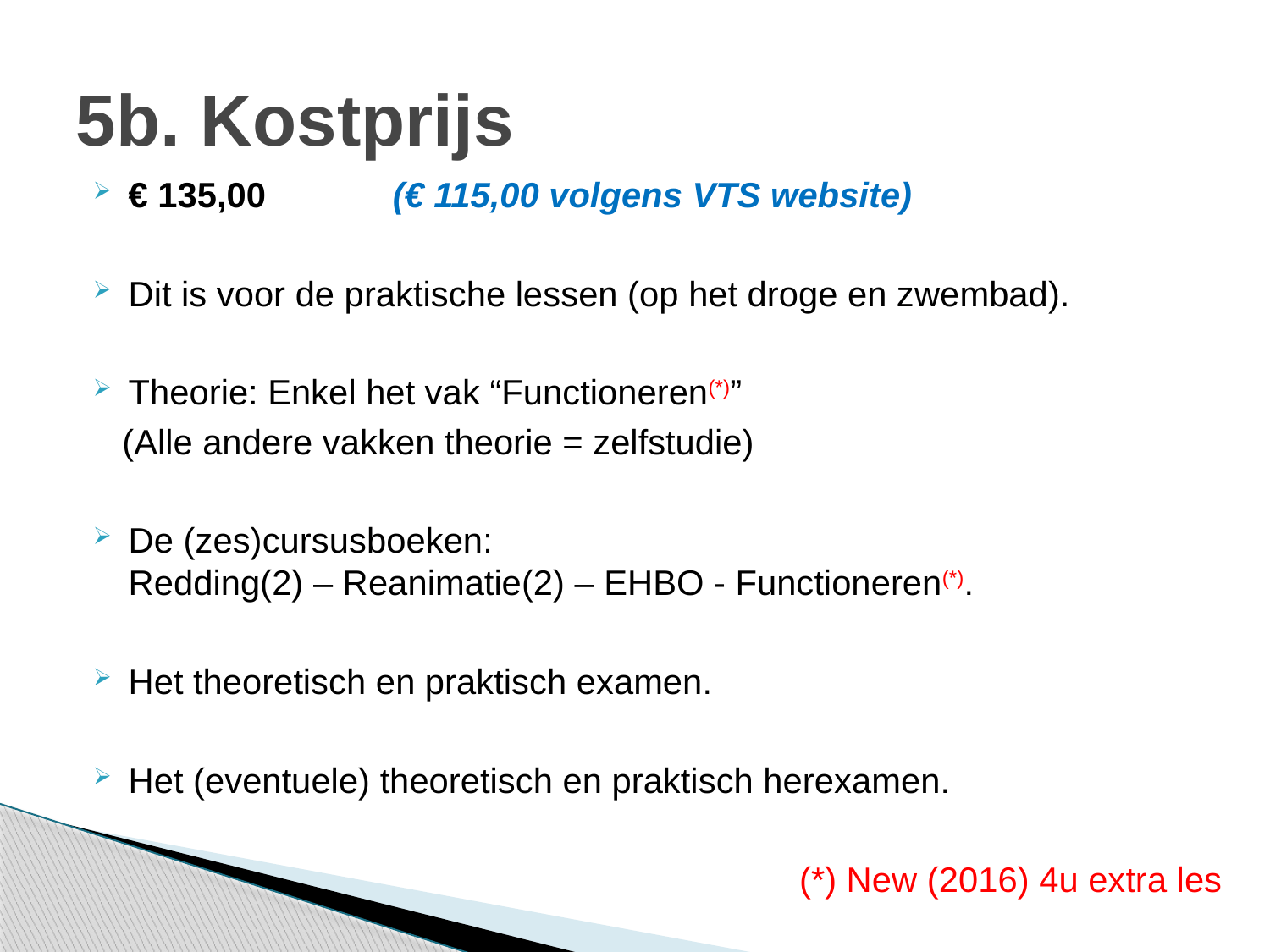

# 5b. Kostprijs
€ 135,00             (€ 115,00 volgens VTS website)

Dit is voor de praktische lessen (op het droge en zwembad).

Theorie: Enkel het vak “Functioneren(*)”
   (Alle andere vakken theorie = zelfstudie)

De (zes)cursusboeken:
Redding(2) – Reanimatie(2) – EHBO - Functioneren(*).

Het theoretisch en praktisch examen.

Het (eventuele) theoretisch en praktisch herexamen.

(*) New (2016) 4u extra les